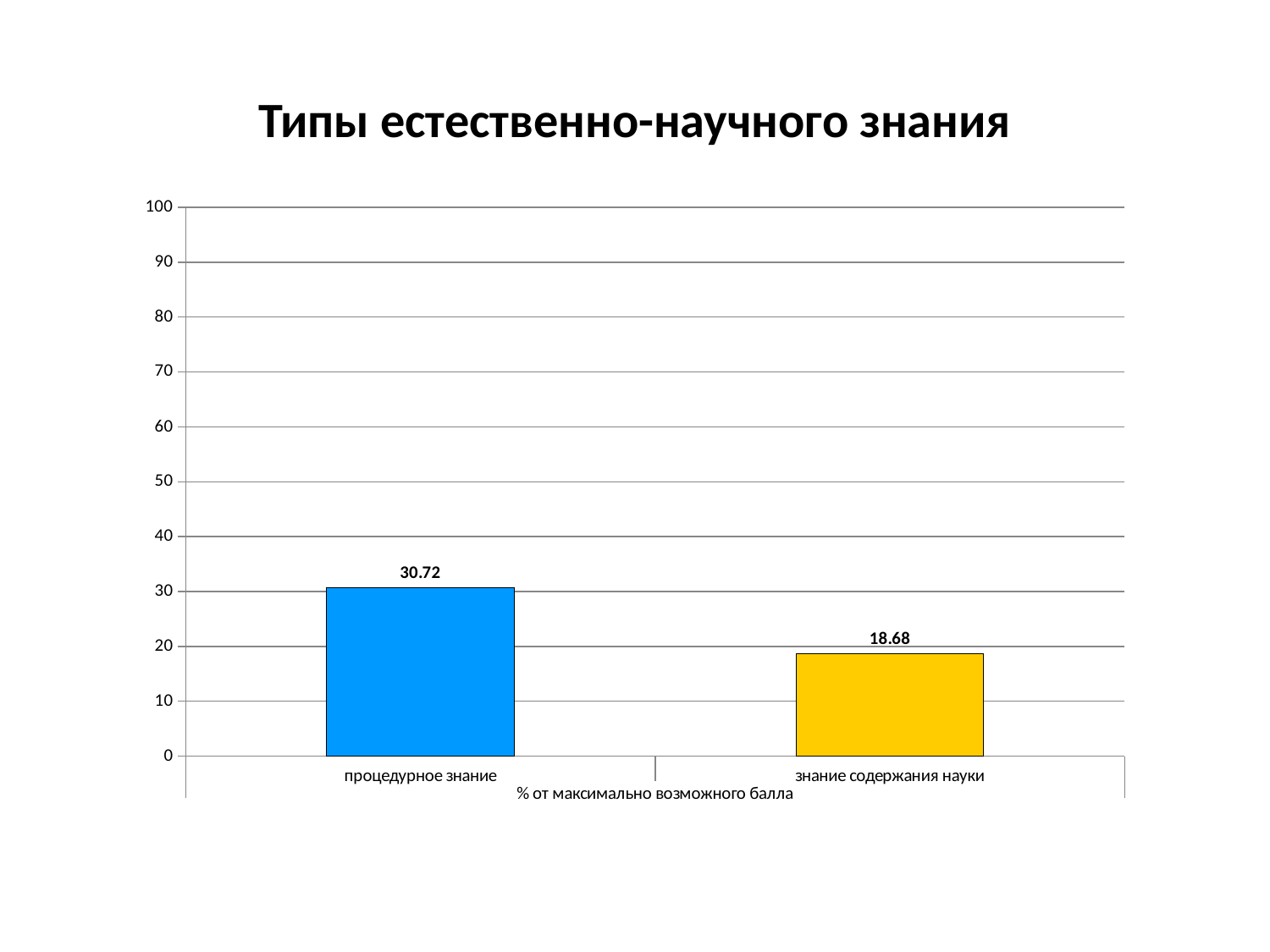

# Типы естественно-научного знания

### Chart

| Category |  |
|---|---|
| процедурное знание | 30.72 |
| знание содержания науки | 18.68 |